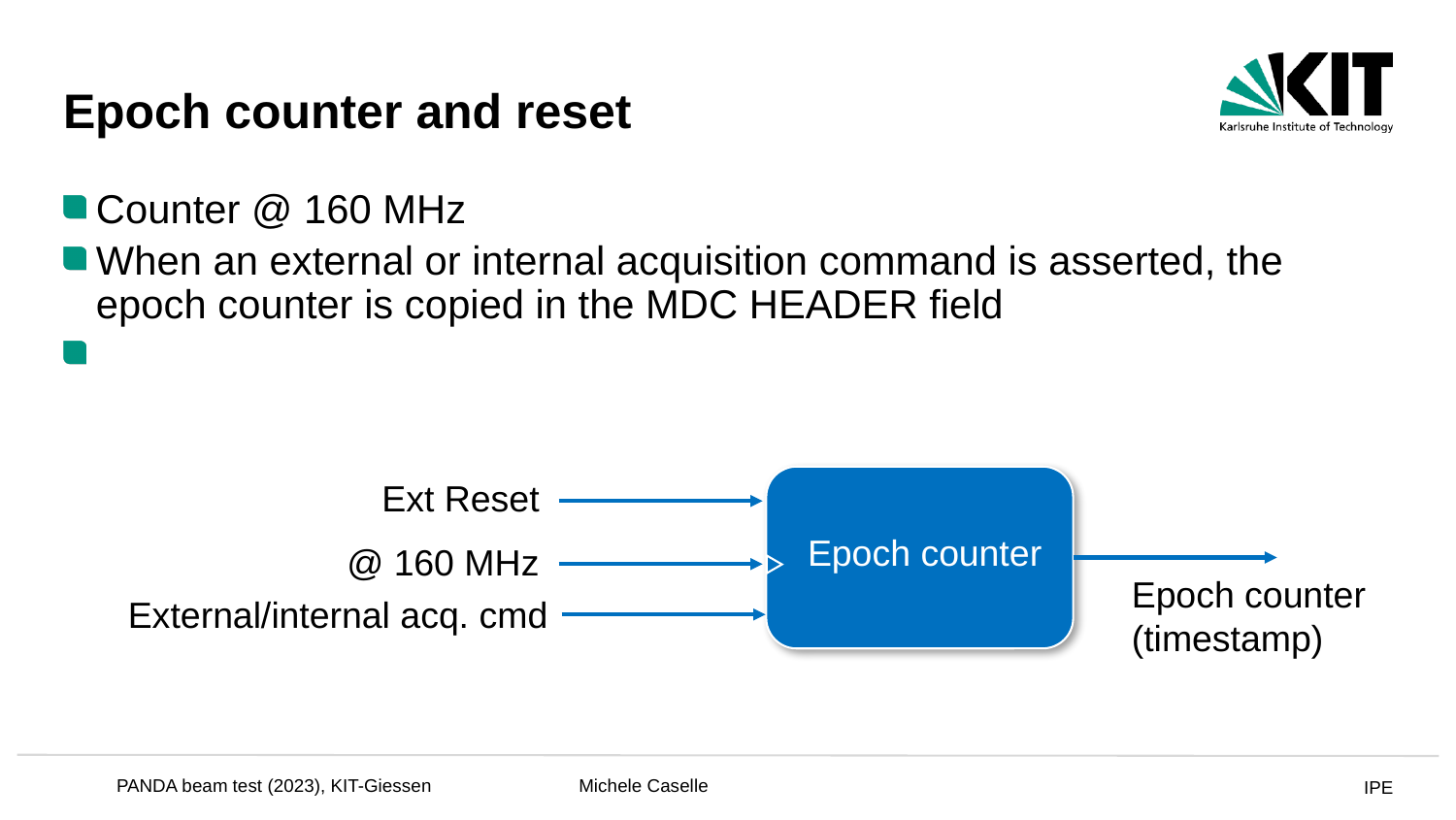

# Epoch counter and reset
Counter @ 160 MHz
When an external or internal acquisition command is asserted, the epoch counter is copied in the MDC HEADER field

Ext Reset
Epoch counter
@ 160 MHz

Epoch counter
(timestamp)
External/internal acq. cmd